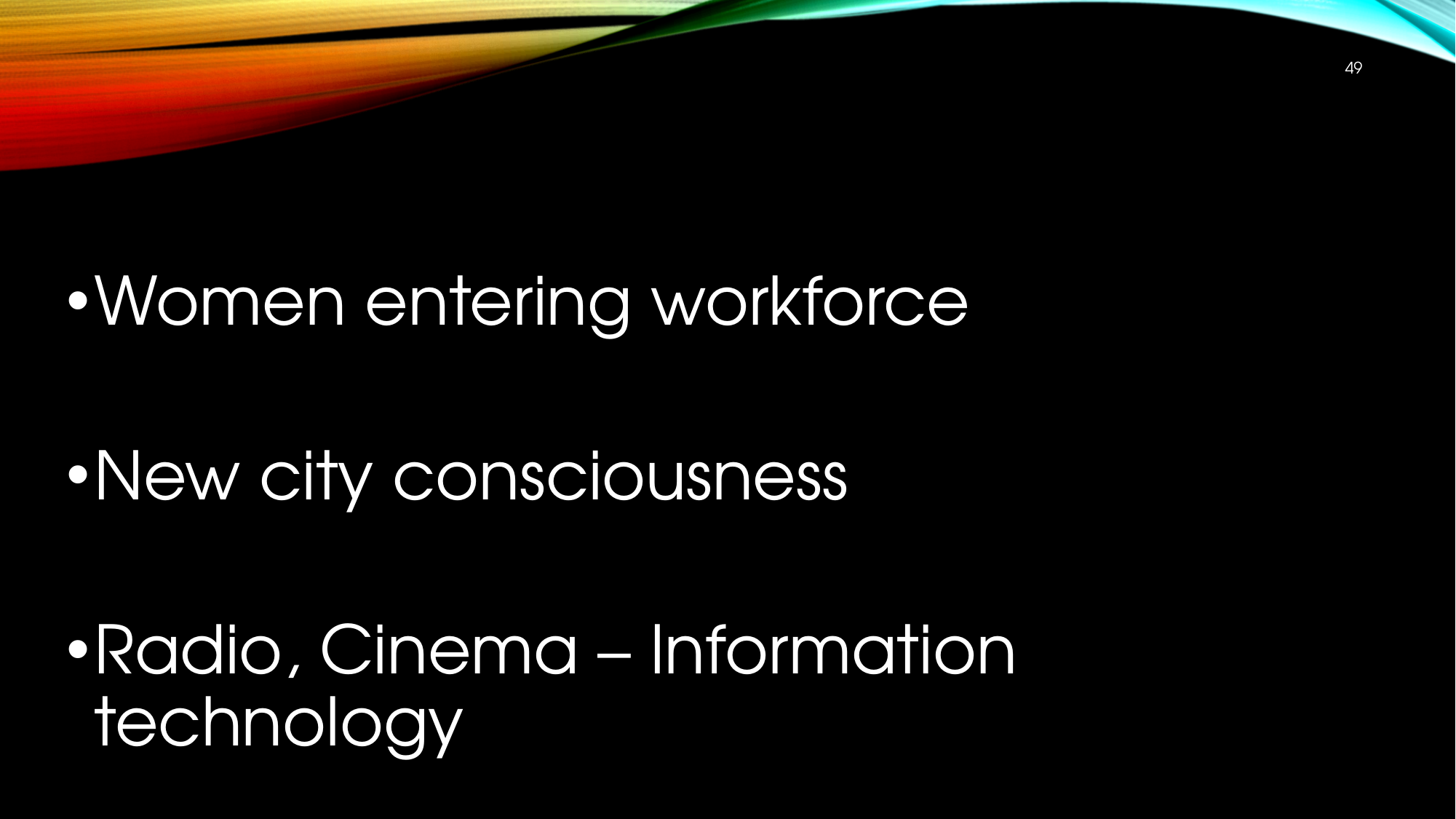

49
#
Women entering workforce

New city consciousness

Radio, Cinema – Information technology